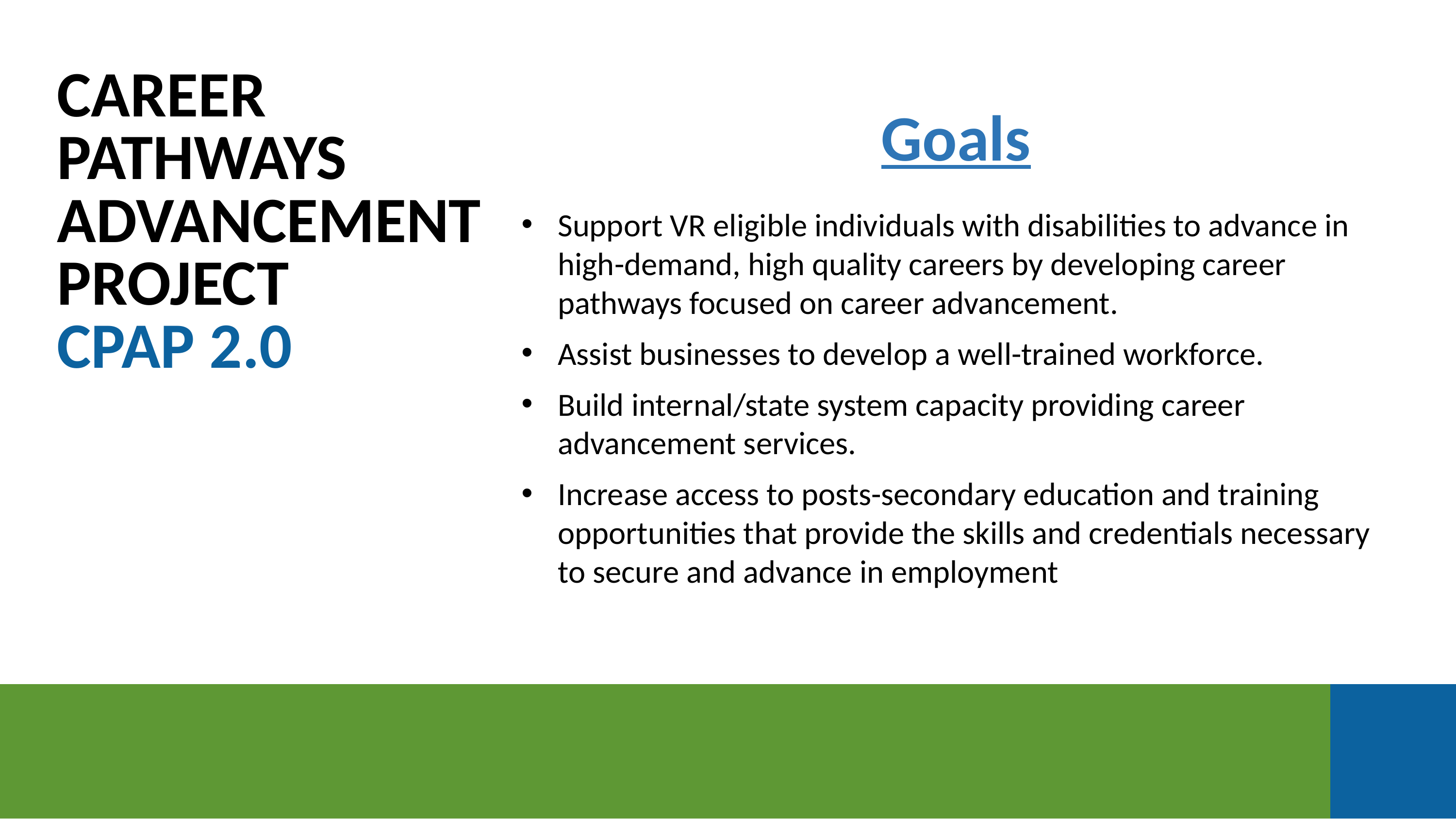

CAREER PATHWAYS ADVANCEMENT PROJECT
CPAP 2.0
Goals
Support VR eligible individuals with disabilities to advance in high-demand, high quality careers by developing career pathways focused on career advancement.
Assist businesses to develop a well-trained workforce.
Build internal/state system capacity providing career advancement services.
Increase access to posts-secondary education and training opportunities that provide the skills and credentials necessary to secure and advance in employment